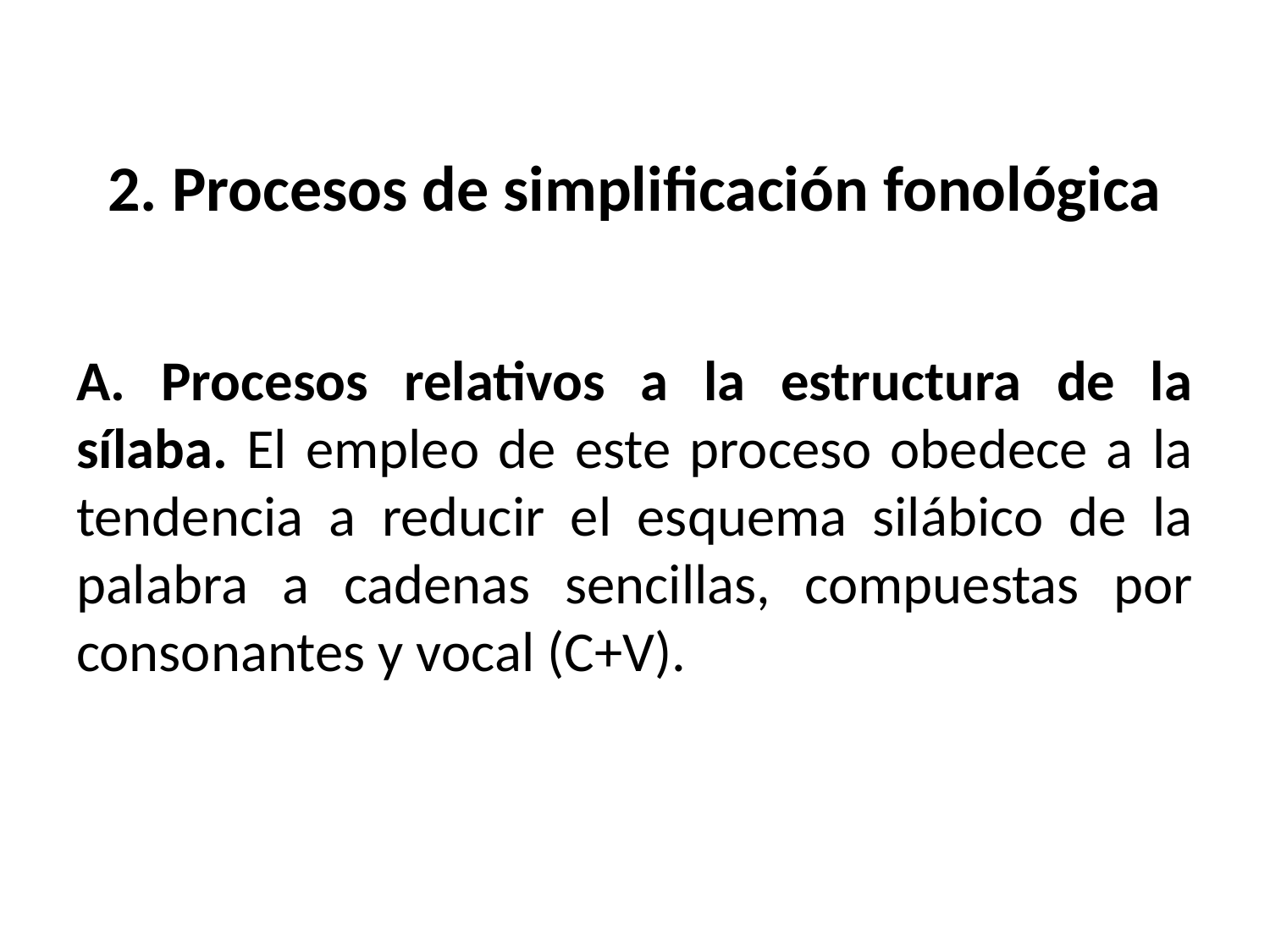

# 2. Procesos de simplificación fonológica
A. Procesos relativos a la estructura de la sílaba. El empleo de este proceso obedece a la tendencia a reducir el esquema silábico de la palabra a cadenas sencillas, compuestas por consonantes y vocal (C+V).